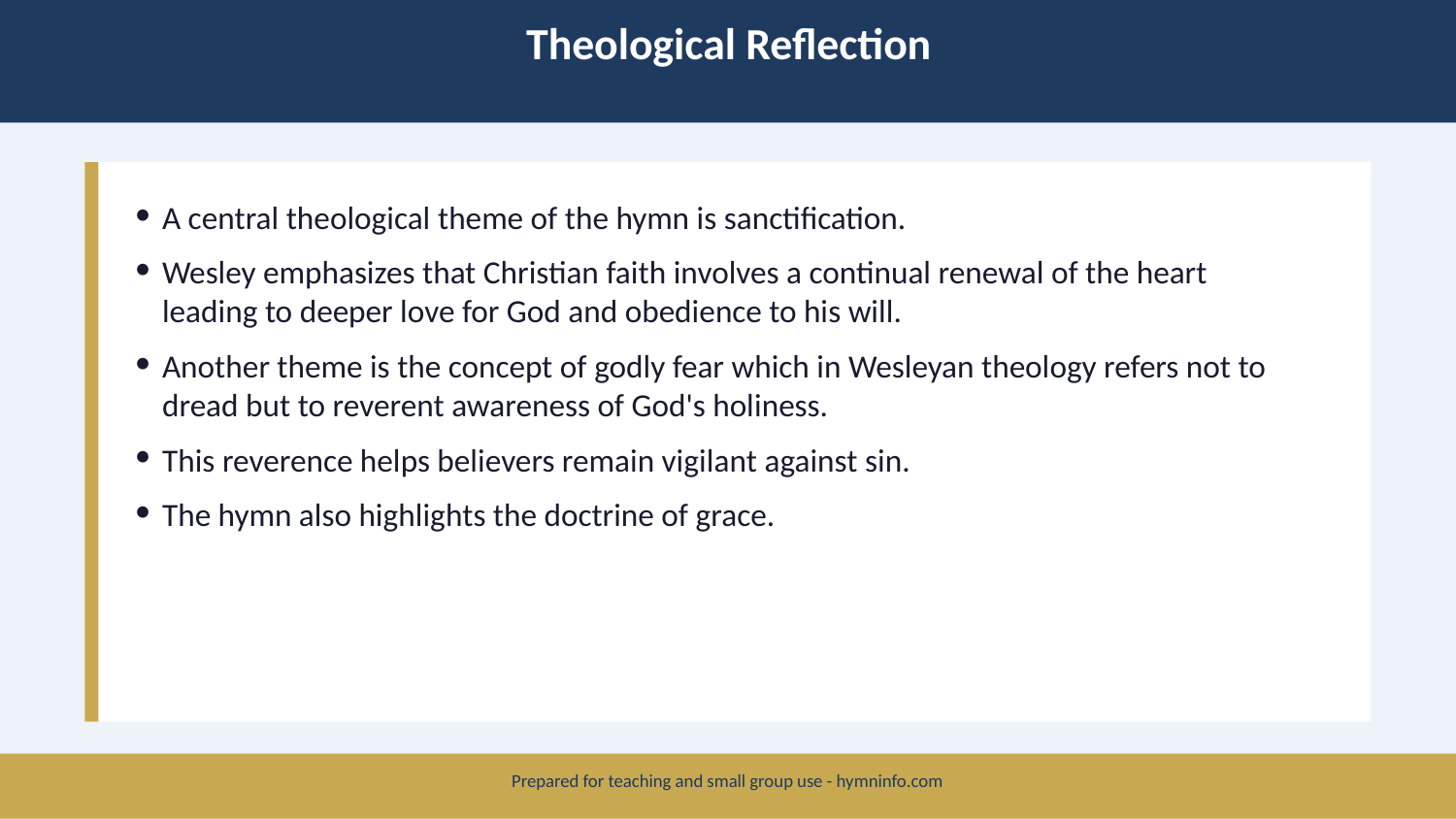

Theological Reflection

A central theological theme of the hymn is sanctification.
Wesley emphasizes that Christian faith involves a continual renewal of the heart leading to deeper love for God and obedience to his will.
Another theme is the concept of godly fear which in Wesleyan theology refers not to dread but to reverent awareness of God's holiness.
This reverence helps believers remain vigilant against sin.
The hymn also highlights the doctrine of grace.

Prepared for teaching and small group use - hymninfo.com